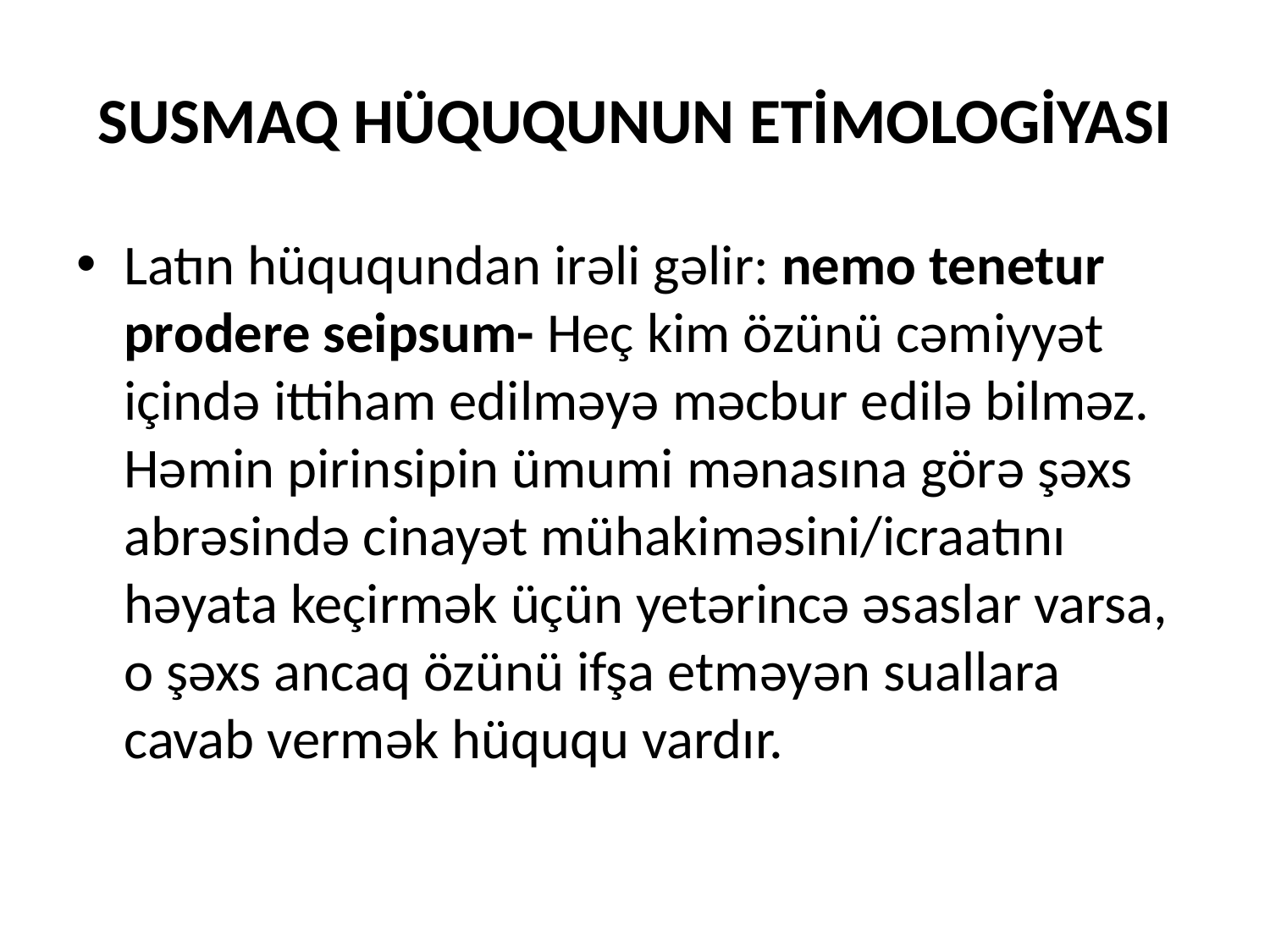

# SUSMAQ HÜQUQUNUN ETİMOLOGİYASI
Latın hüququndan irəli gəlir: nemo tenetur prodere seipsum- Heç kim özünü cəmiyyət içində ittiham edilməyə məcbur edilə bilməz. Həmin pirinsipin ümumi mənasına görə şəxs abrəsində cinayət mühakiməsini/icraatını həyata keçirmək üçün yetərincə əsaslar varsa, o şəxs ancaq özünü ifşa etməyən suallara cavab vermək hüququ vardır.